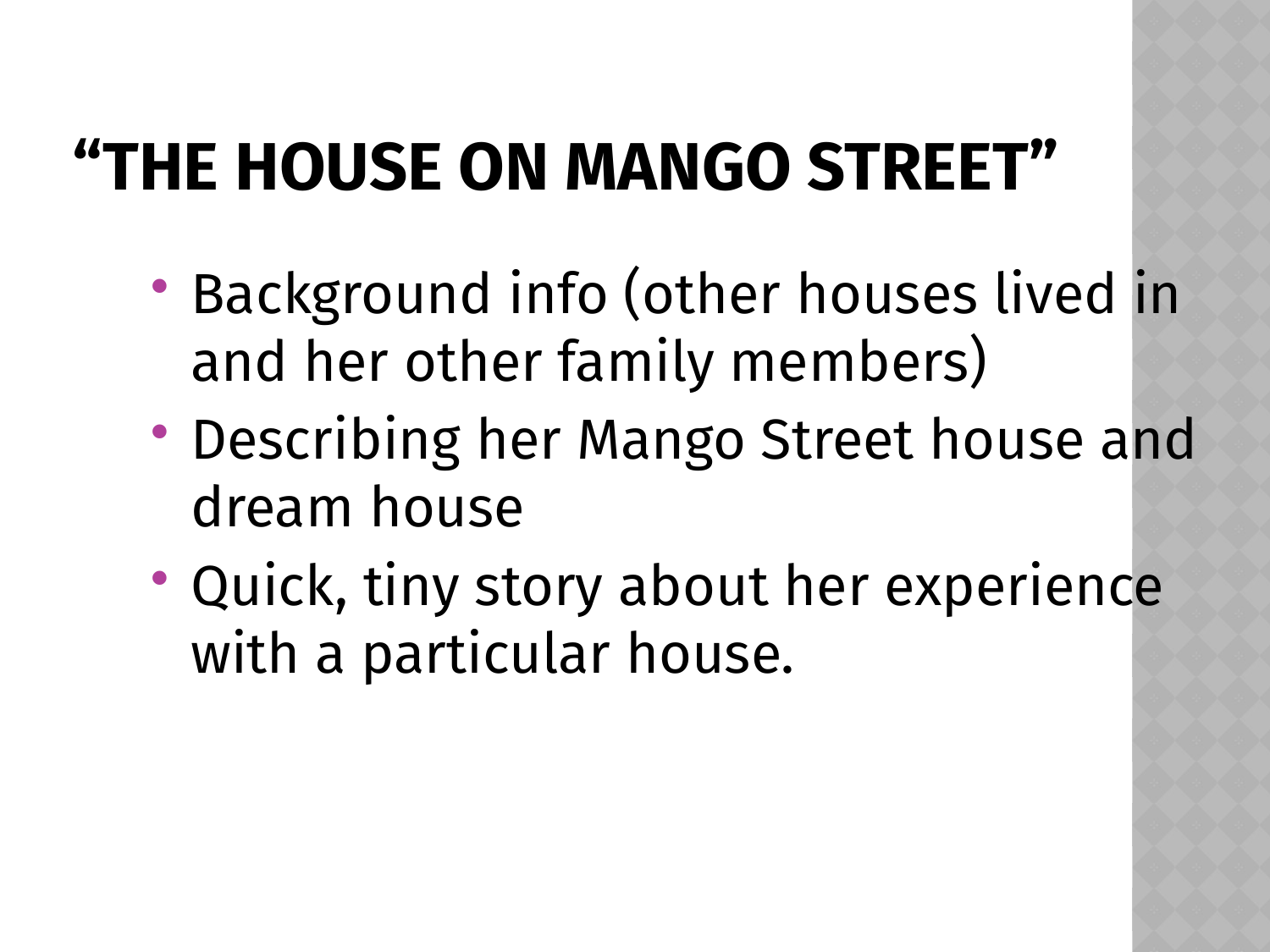

# “The House on Mango Street”
Background info (other houses lived in and her other family members)
Describing her Mango Street house and dream house
Quick, tiny story about her experience with a particular house.